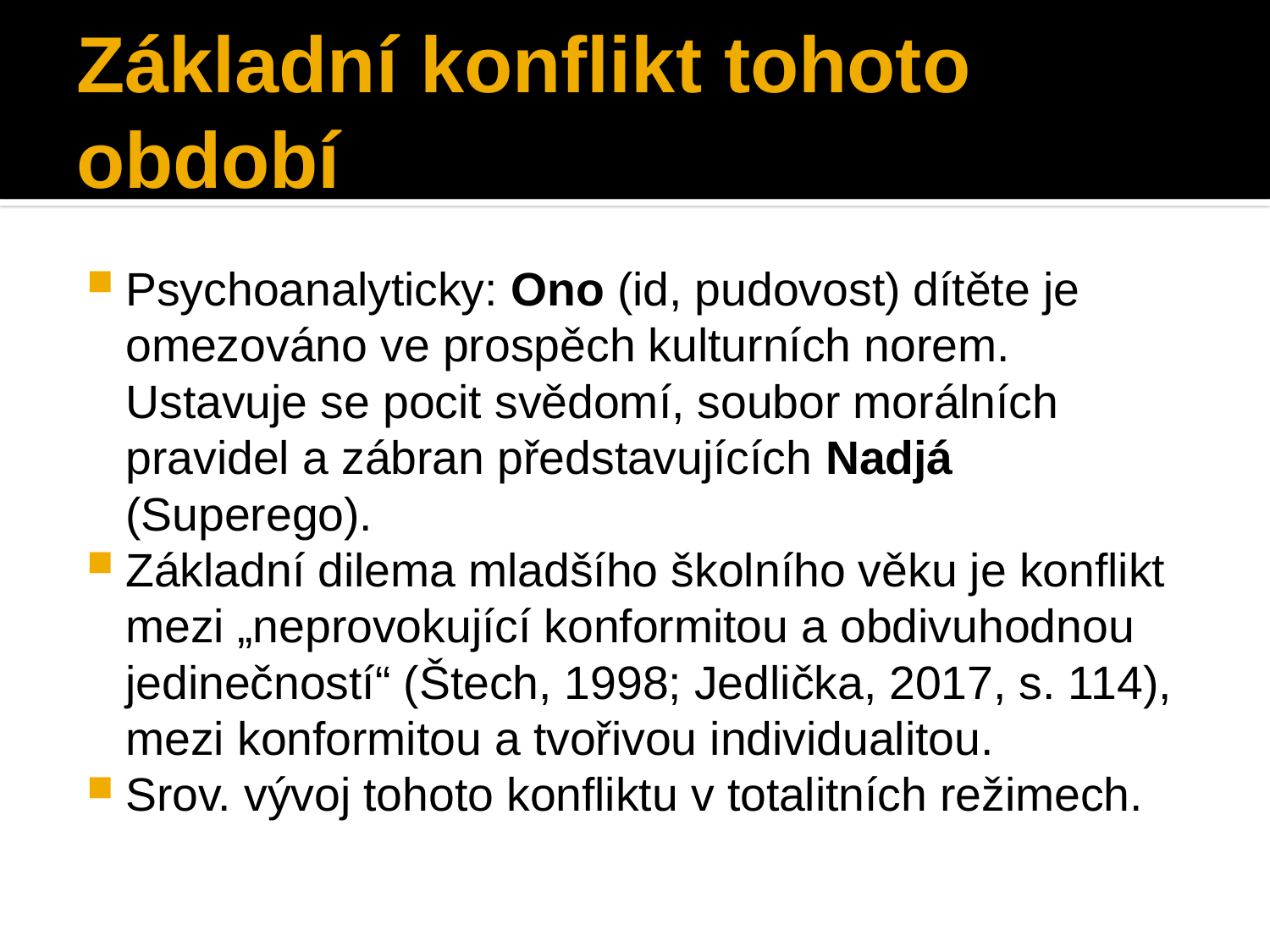

# Základní konflikt tohoto období
Psychoanalyticky: Ono (id, pudovost) dítěte je omezováno ve prospěch kulturních norem. Ustavuje se pocit svědomí, soubor morálních pravidel a zábran představujících Nadjá (Superego).
Základní dilema mladšího školního věku je konflikt mezi „neprovokující konformitou a obdivuhodnou jedinečností“ (Štech, 1998; Jedlička, 2017, s. 114), mezi konformitou a tvořivou individualitou.
Srov. vývoj tohoto konfliktu v totalitních režimech.